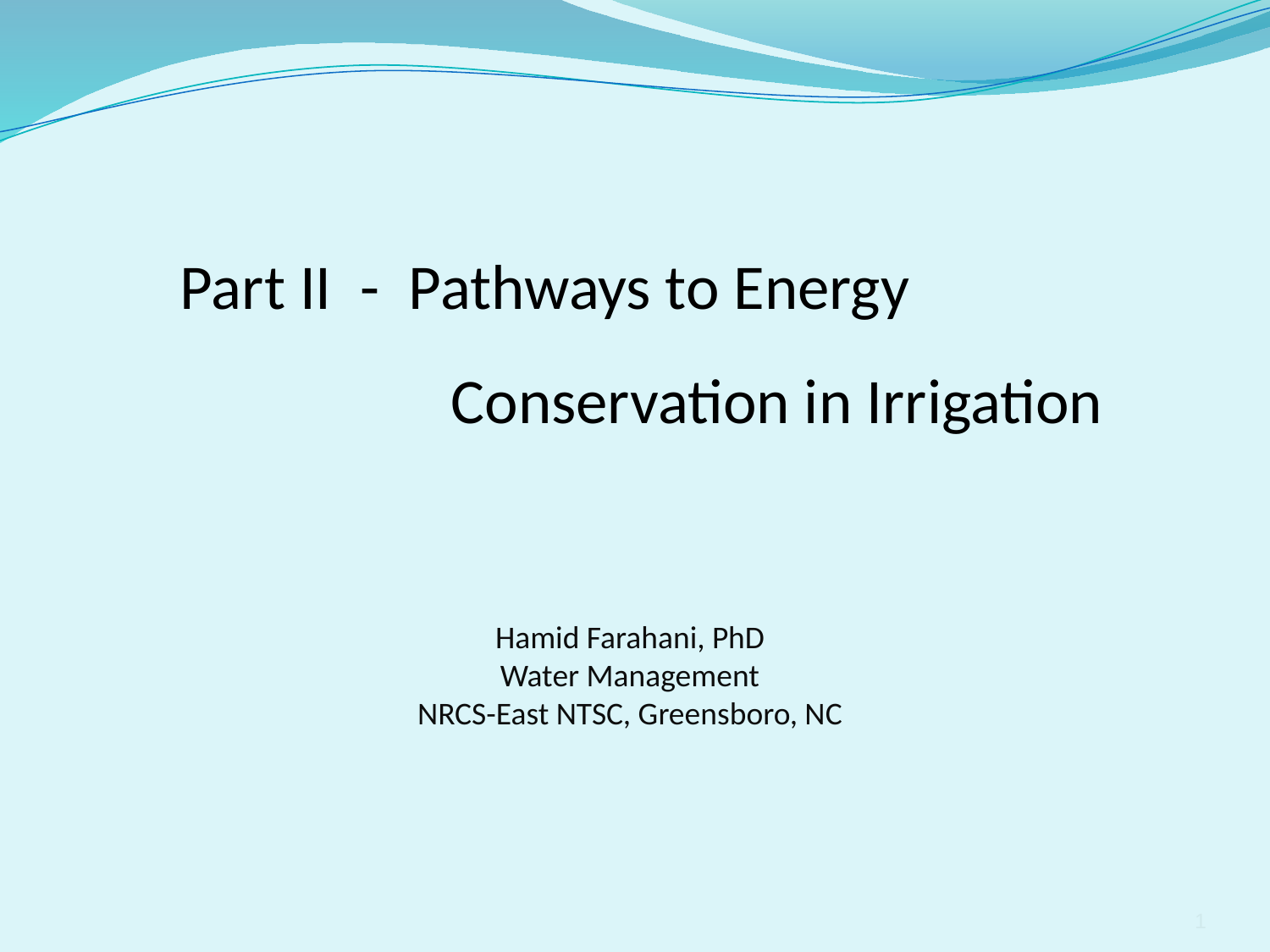

Part II  -  Pathways to Energy 		    	     Conservation in Irrigation
Hamid Farahani, PhD
Water Management
NRCS-East NTSC, Greensboro, NC
1